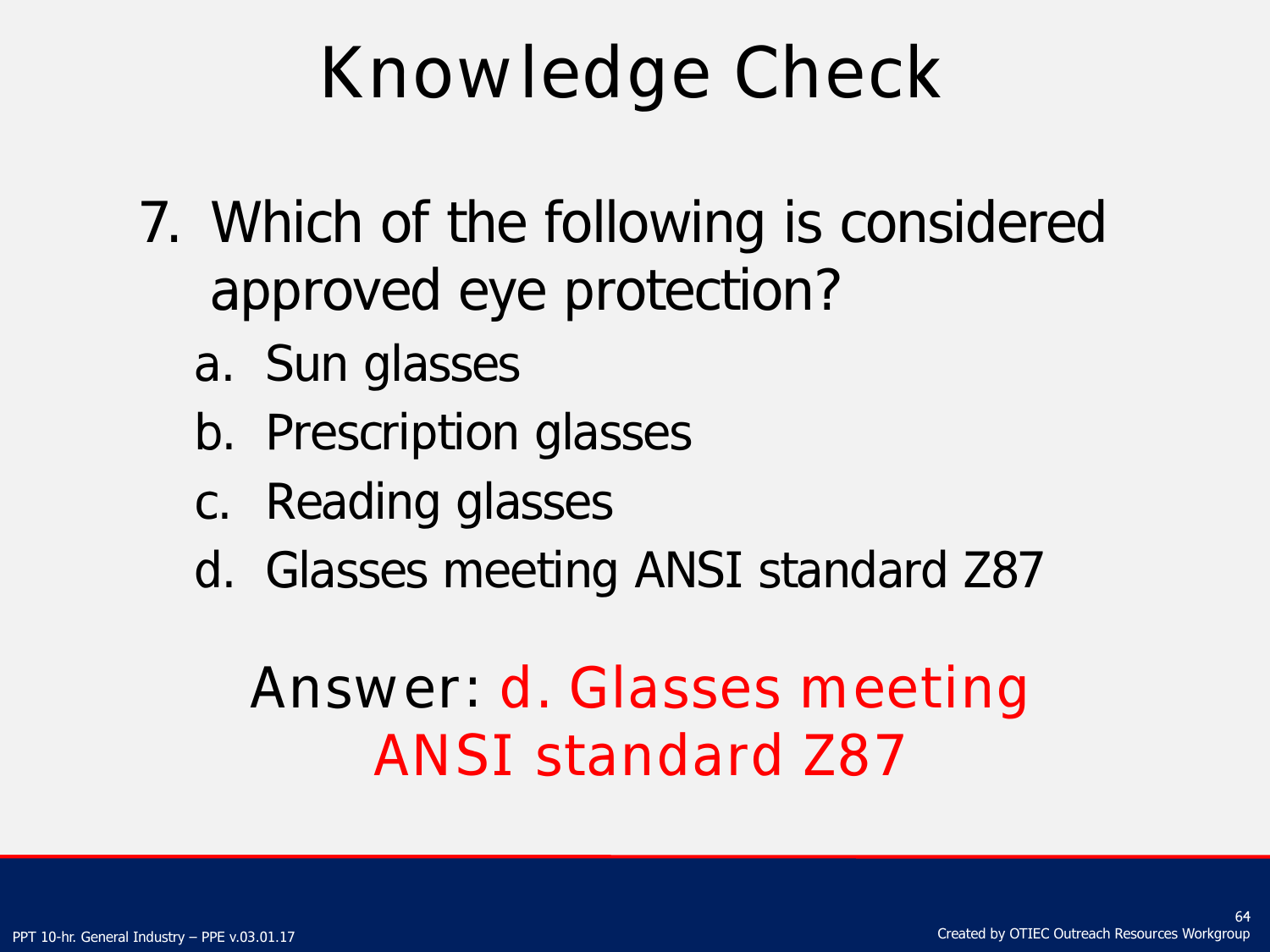

# Knowledge Check
Which of the following is considered approved eye protection?
Sun glasses
Prescription glasses
Reading glasses
Glasses meeting ANSI standard Z87
Answer: d. Glasses meeting ANSI standard Z87